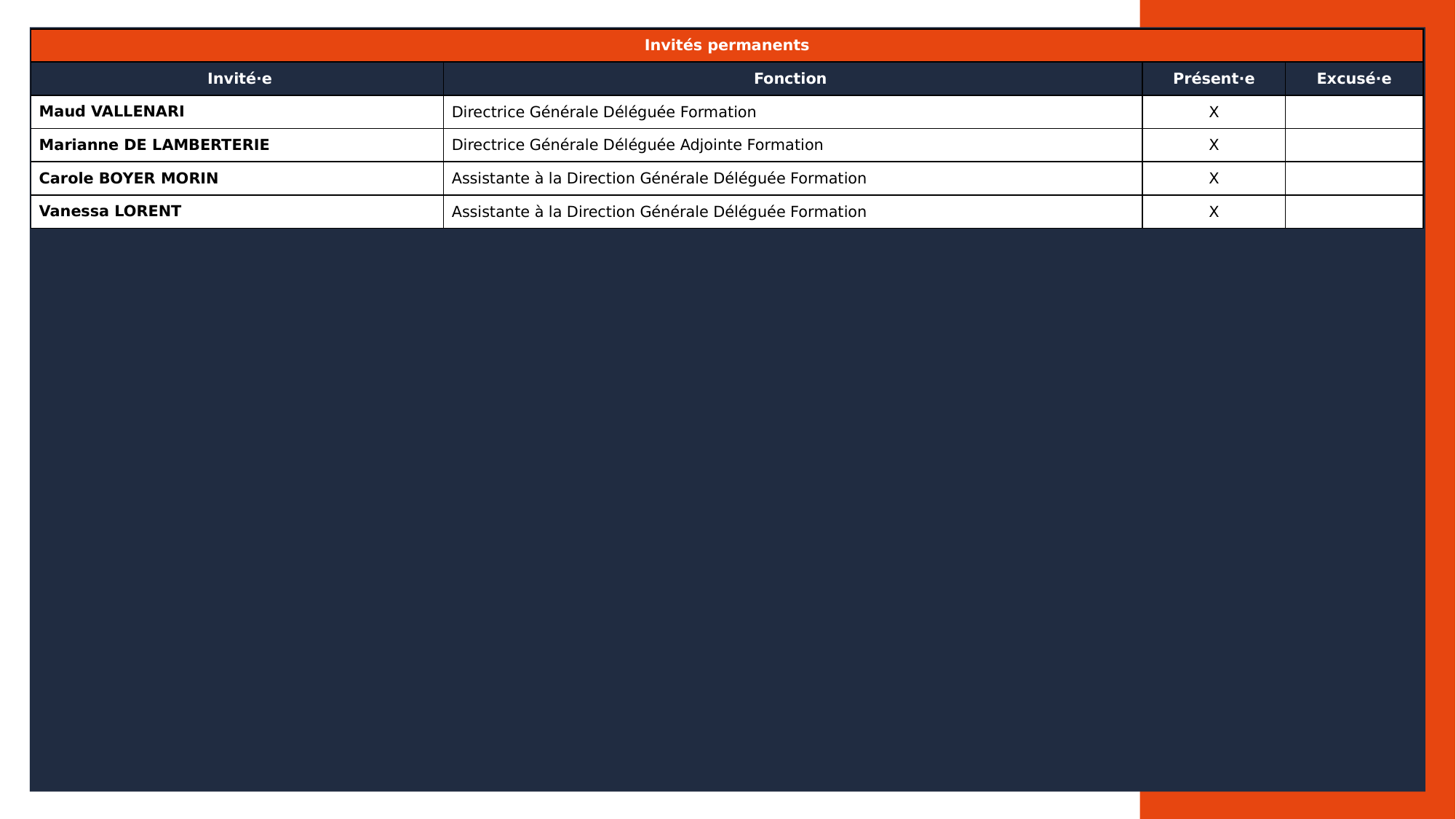

| Invités permanents |  |  |  |
| --- | --- | --- | --- |
| Invité·e | Fonction | Présent·e | Excusé·e |
| Maud VALLENARI | Directrice Générale Déléguée Formation | X |  |
| Marianne DE LAMBERTERIE | Directrice Générale Déléguée Adjointe Formation | X |  |
| Carole BOYER MORIN | Assistante à la Direction Générale Déléguée Formation | X |  |
| Vanessa LORENT | Assistante à la Direction Générale Déléguée Formation | X |  |